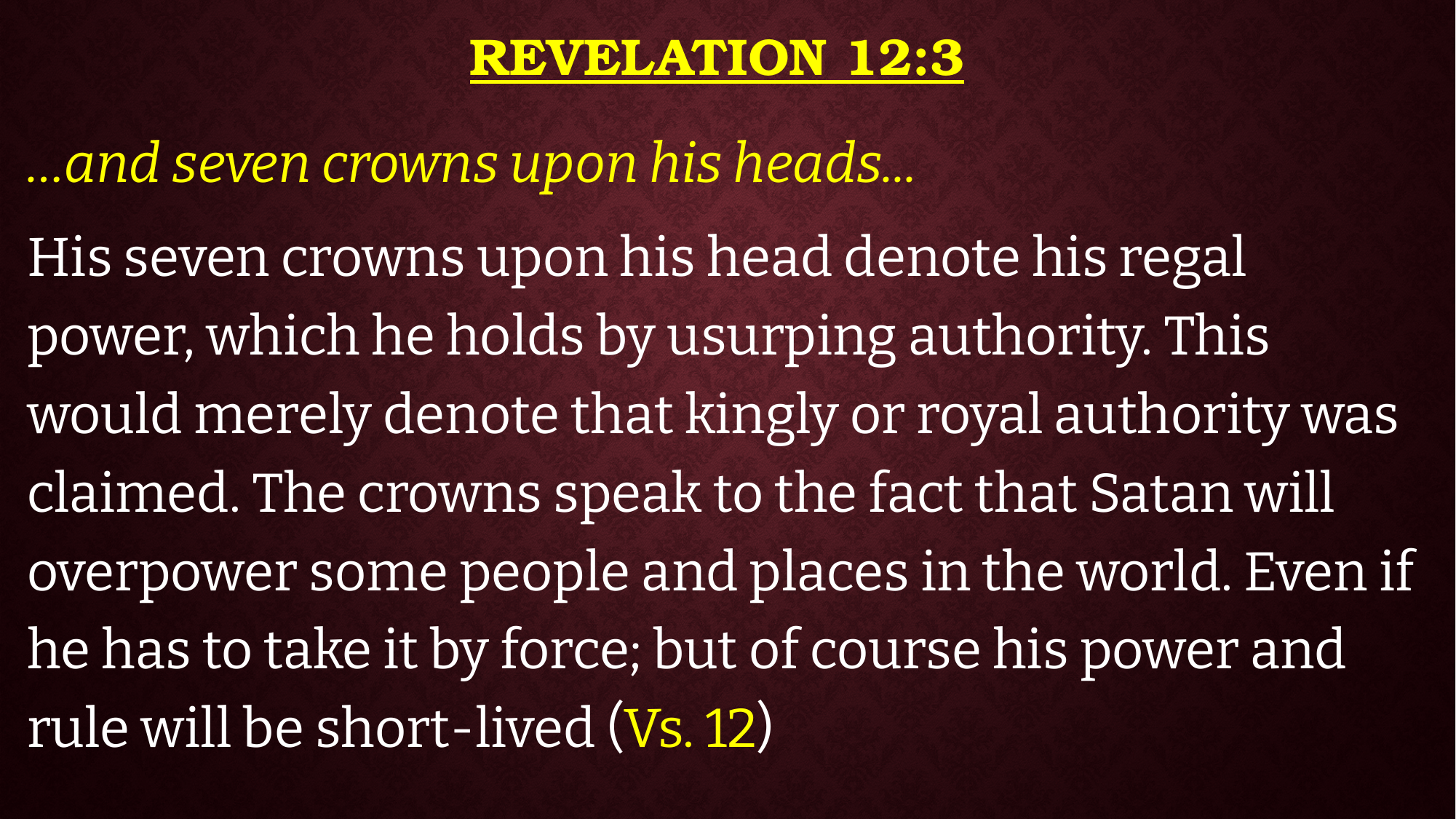

# Revelation 12:3
…and seven crowns upon his heads...
His seven crowns upon his head denote his regal power, which he holds by usurping authority. This would merely denote that kingly or royal authority was claimed. The crowns speak to the fact that Satan will overpower some people and places in the world. Even if he has to take it by force; but of course his power and rule will be short-lived (Vs. 12)